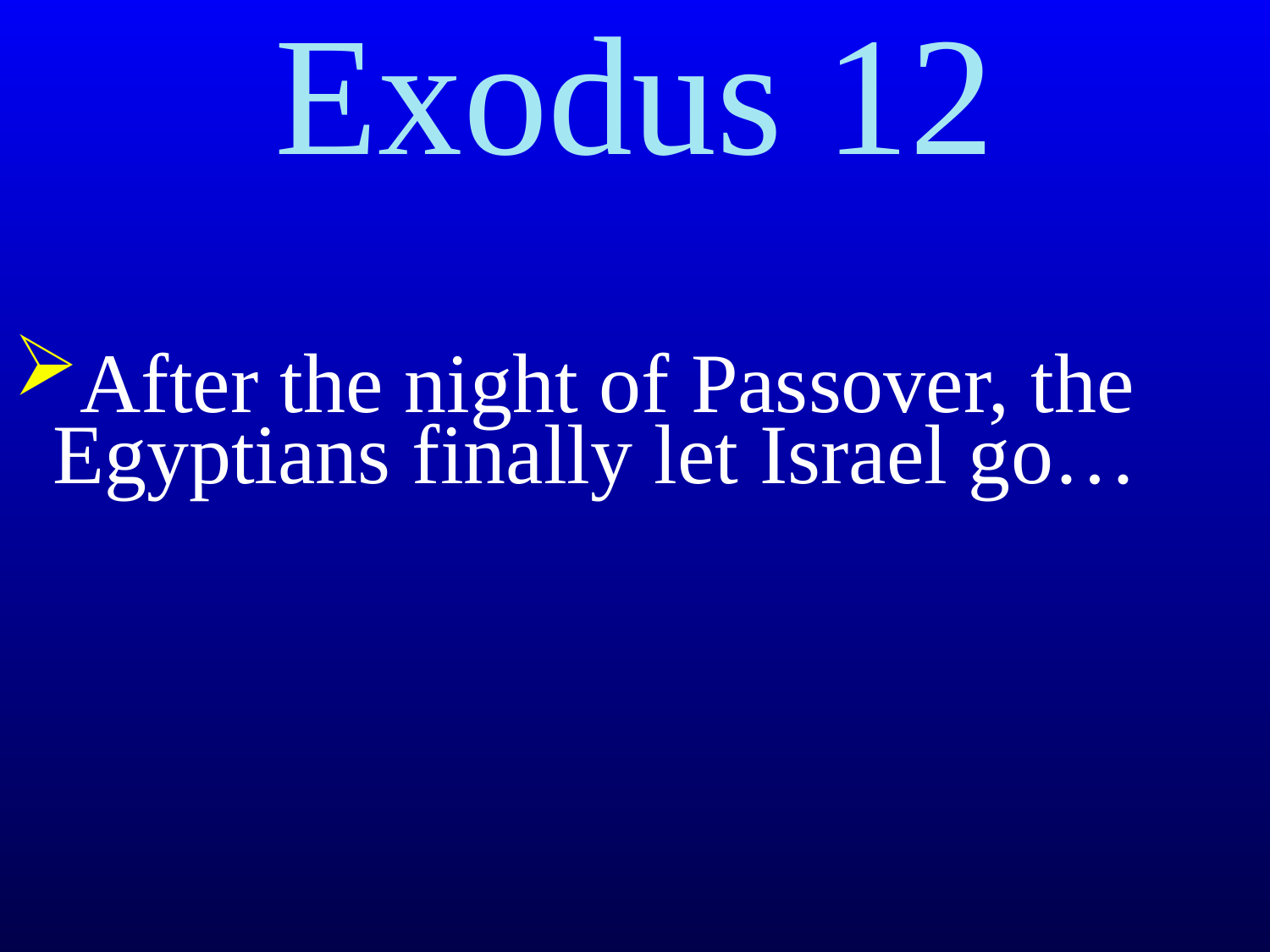

Exodus 12
After the night of Passover, the Egyptians finally let Israel go…